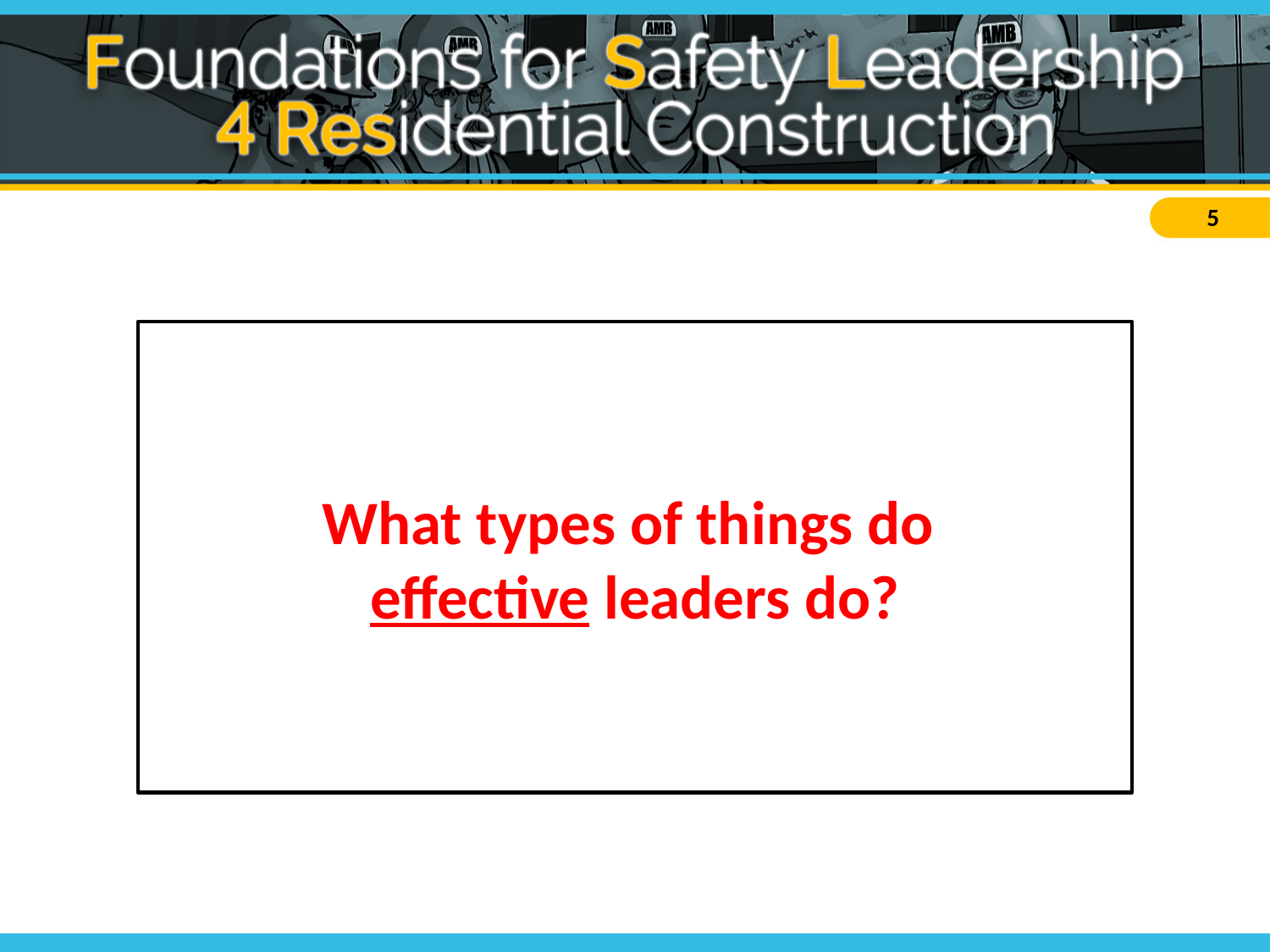

What types of things do
effective leaders do?